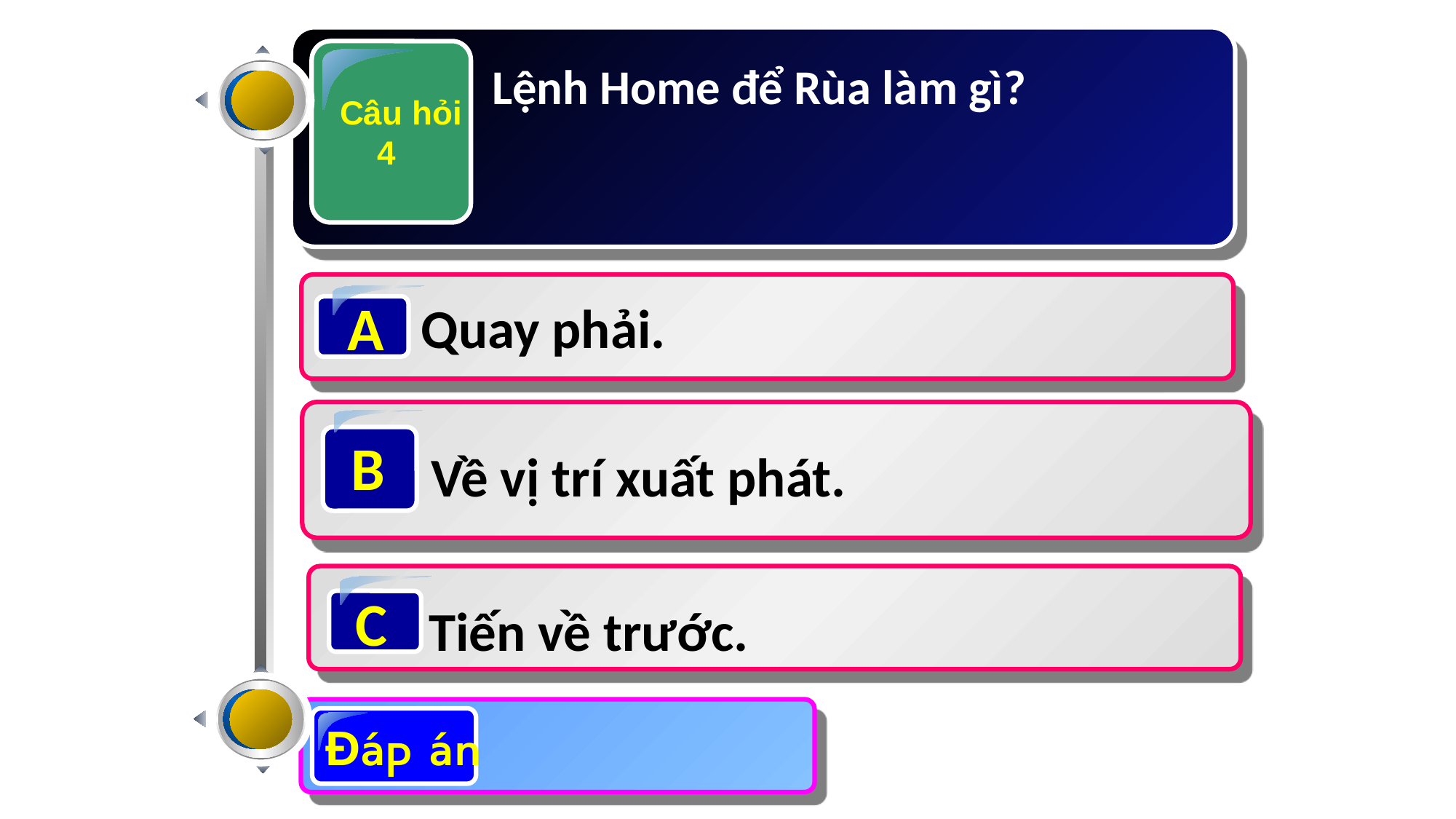

Câu hỏi
4

Lệnh Home để Rùa làm gì?

A

Quay phải.

B

Về vị trí xuất phát.

C

Tiến về trước.

Đáp án